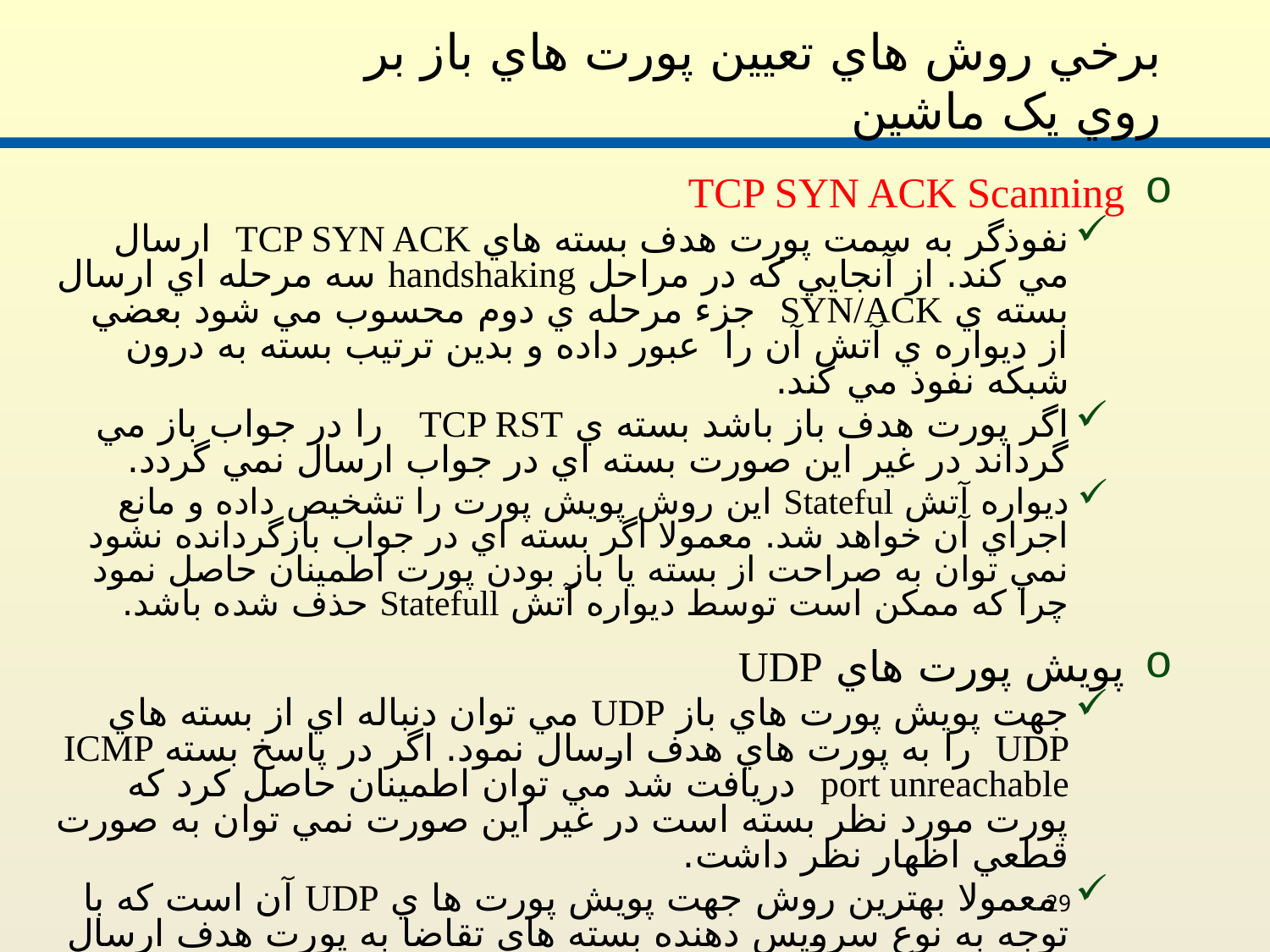

# برخي روش هاي تعيين پورت هاي باز بر روي يک ماشين
TCP SYN ACK Scanning
نفوذگر به سمت پورت هدف بسته هاي TCP SYN ACK  ارسال مي کند. از آنجايي که در مراحل handshaking سه مرحله اي ارسال بسته ي SYN/ACK  جزء مرحله ي دوم محسوب مي شود بعضي از ديواره ي آتش آن را  عبور داده و بدين ترتيب بسته به درون شبکه نفوذ مي کند.
اگر پورت هدف باز باشد بسته ي TCP RST   را در جواب باز مي گرداند در غير اين صورت بسته اي در جواب ارسال نمي گردد.
ديواره آتش Stateful اين روش پويش پورت را تشخيص داده و مانع اجراي آن خواهد شد. معمولا اگر بسته اي در جواب بازگردانده نشود نمي توان به صراحت از بسته يا باز بودن پورت اطمينان حاصل نمود چرا که ممکن است توسط ديواره آتش Statefull حذف شده باشد.
پويش پورت هاي UDP
جهت پويش پورت هاي باز UDP مي توان دنباله اي از بسته هاي UDP  را به پورت هاي هدف ارسال نمود. اگر در پاسخ بسته ICMP port unreachable  دريافت شد مي توان اطمينان حاصل کرد که پورت مورد نظر بسته است در غير اين صورت نمي توان به صورت قطعي اظهار نظر داشت.
 معمولا بهترين روش جهت پويش پورت ها ي UDP آن است که با توجه به نوع سرويس دهنده بسته هاي تقاضا به پورت هدف ارسال شود.
29